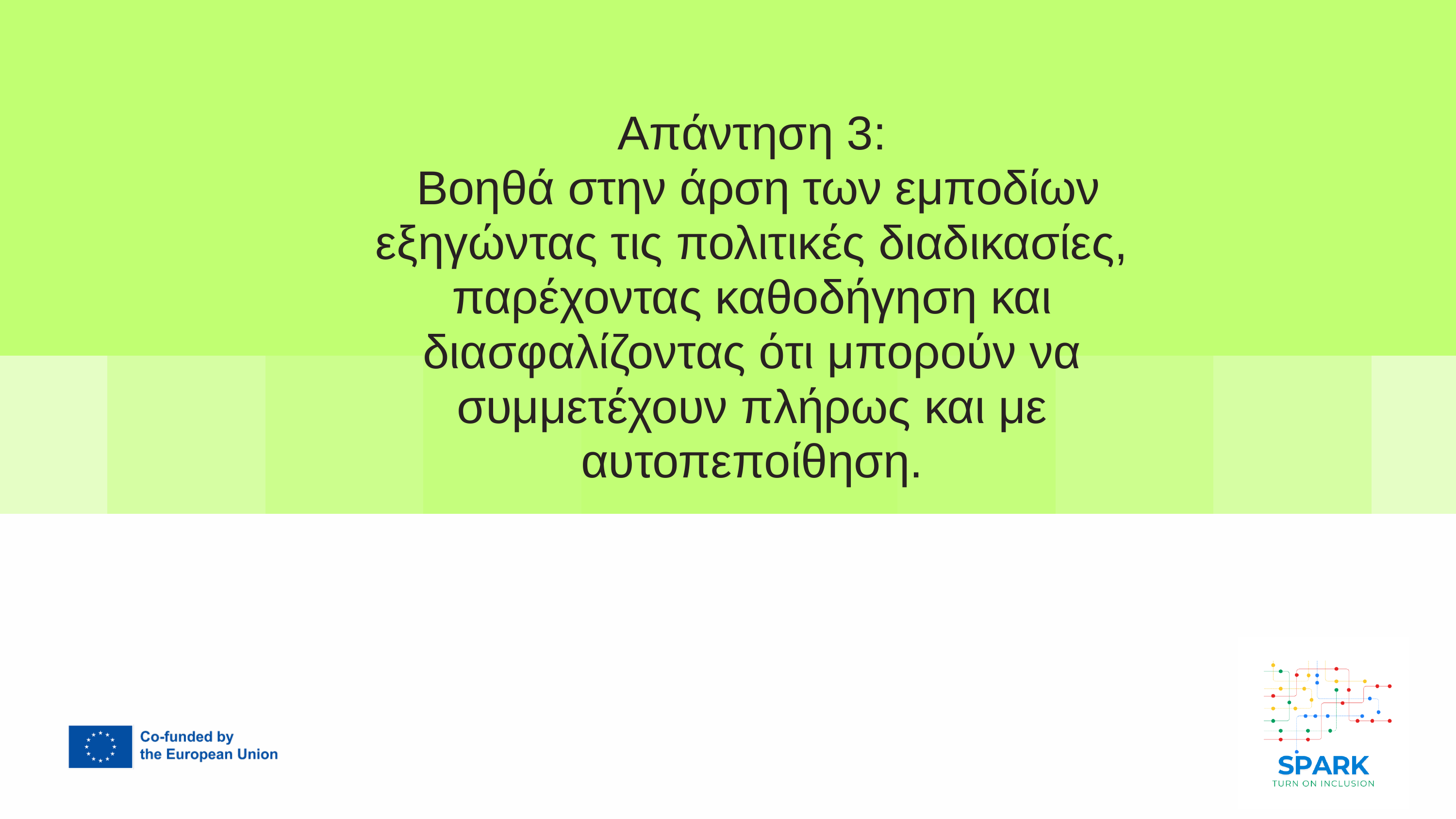

7
Απάντηση 3:
 Βοηθά στην άρση των εμποδίων εξηγώντας τις πολιτικές διαδικασίες, παρέχοντας καθοδήγηση και διασφαλίζοντας ότι μπορούν να συμμετέχουν πλήρως και με αυτοπεποίθηση.